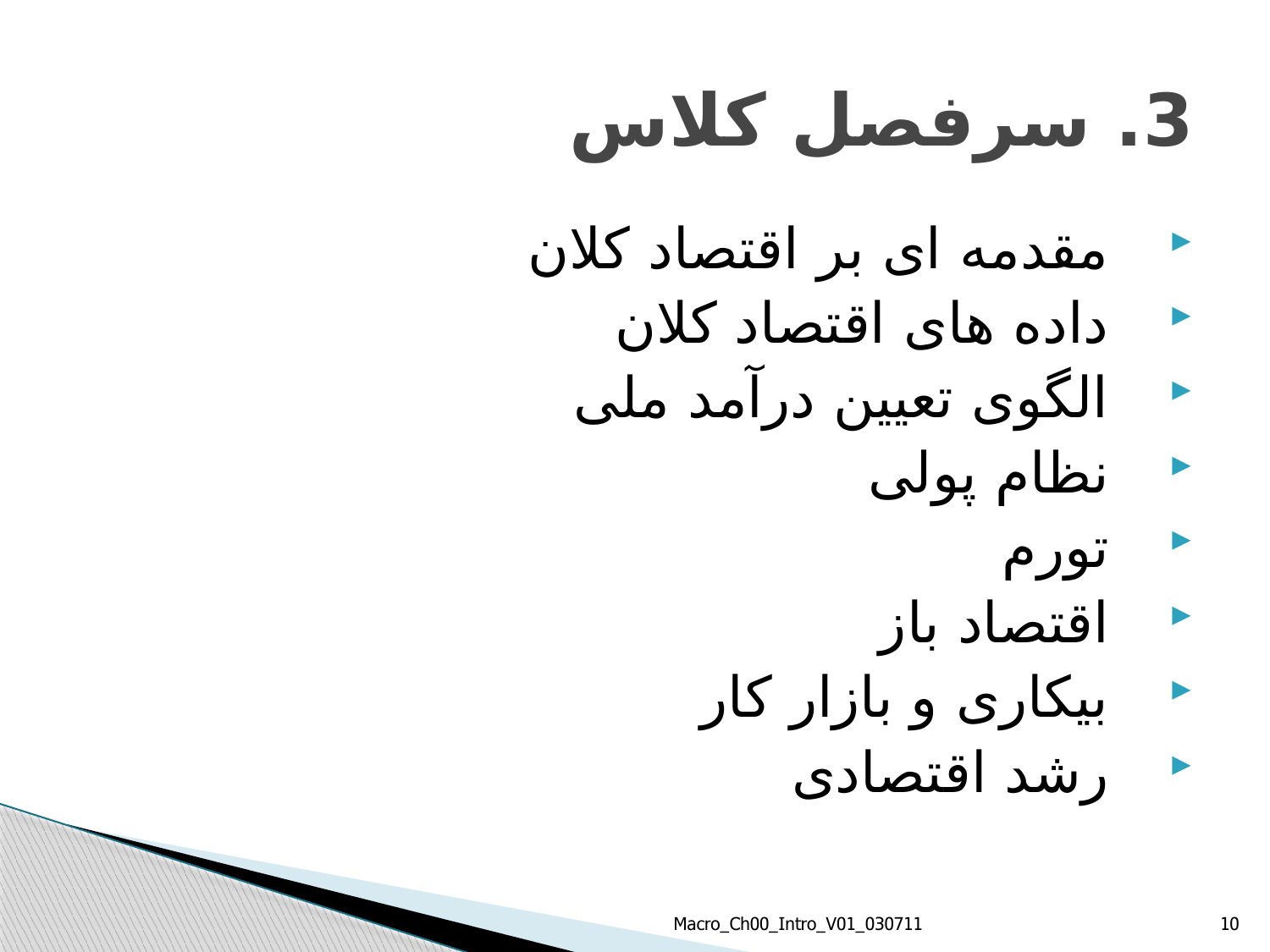

# 3. سرفصل کلاس
مقدمه ای بر اقتصاد کلان
داده های اقتصاد کلان
الگوی تعیین درآمد ملی
نظام پولی
تورم
اقتصاد باز
بیکاری و بازار کار
رشد اقتصادی
Macro_Ch00_Intro_V01_030711
10